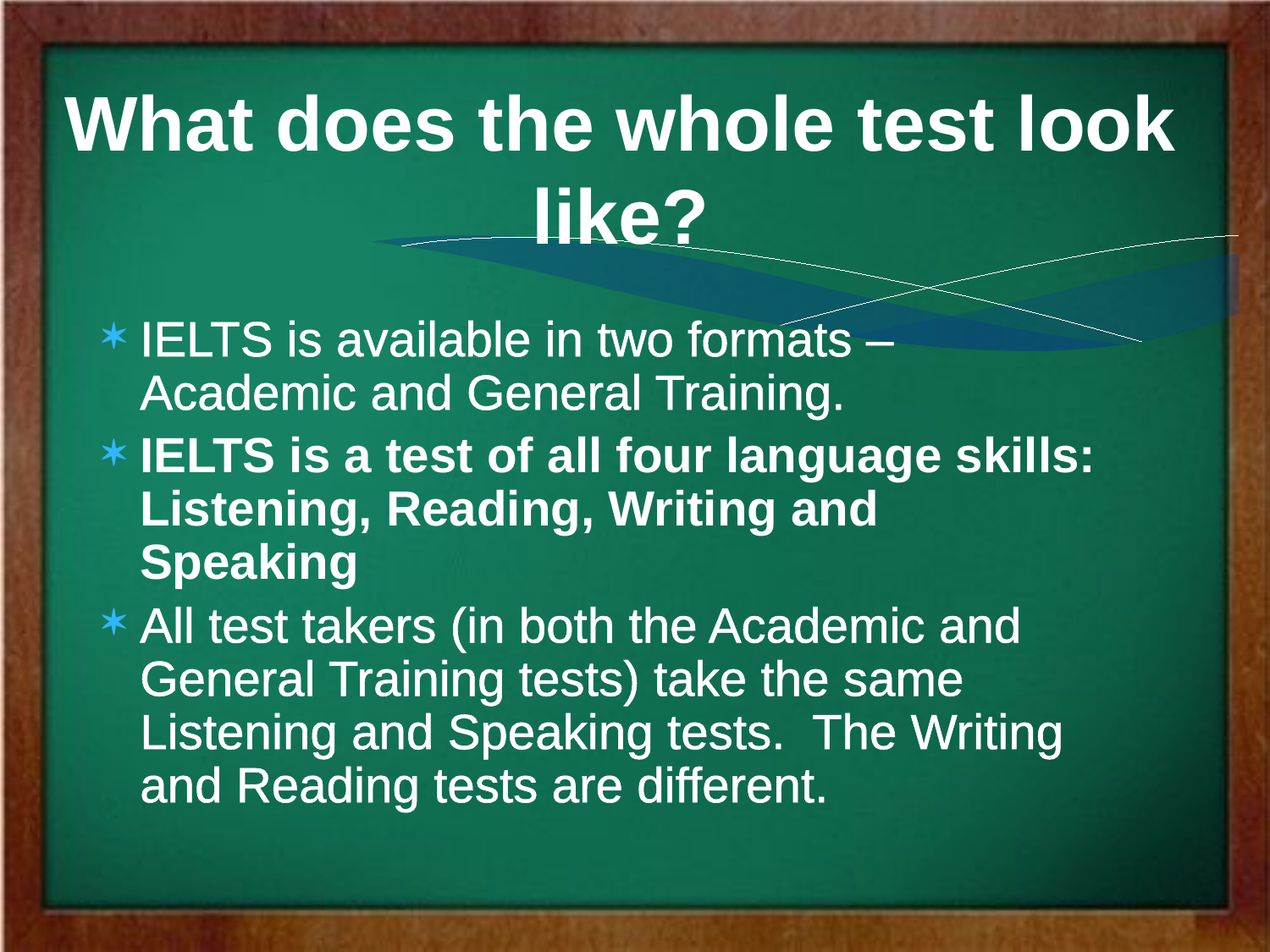

# What does the whole test look like?
IELTS is available in two formats – Academic and General Training.
IELTS is a test of all four language skills: Listening, Reading, Writing and Speaking
All test takers (in both the Academic and General Training tests) take the same Listening and Speaking tests.  The Writing and Reading tests are different.